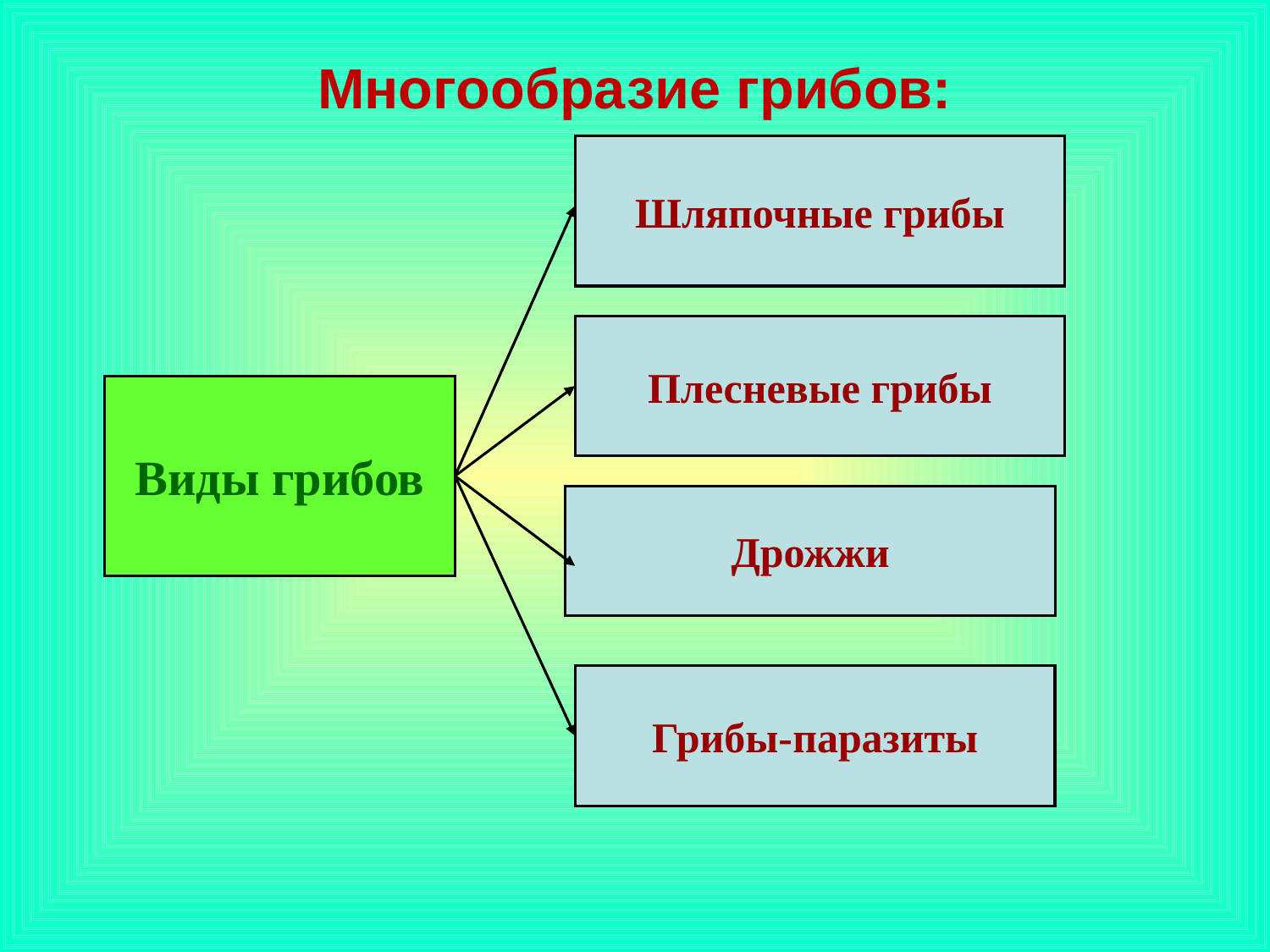

Многообразие грибов:
Шляпочные грибы

Плесневые грибы
Виды грибов

Дрожжи
Грибы-паразиты